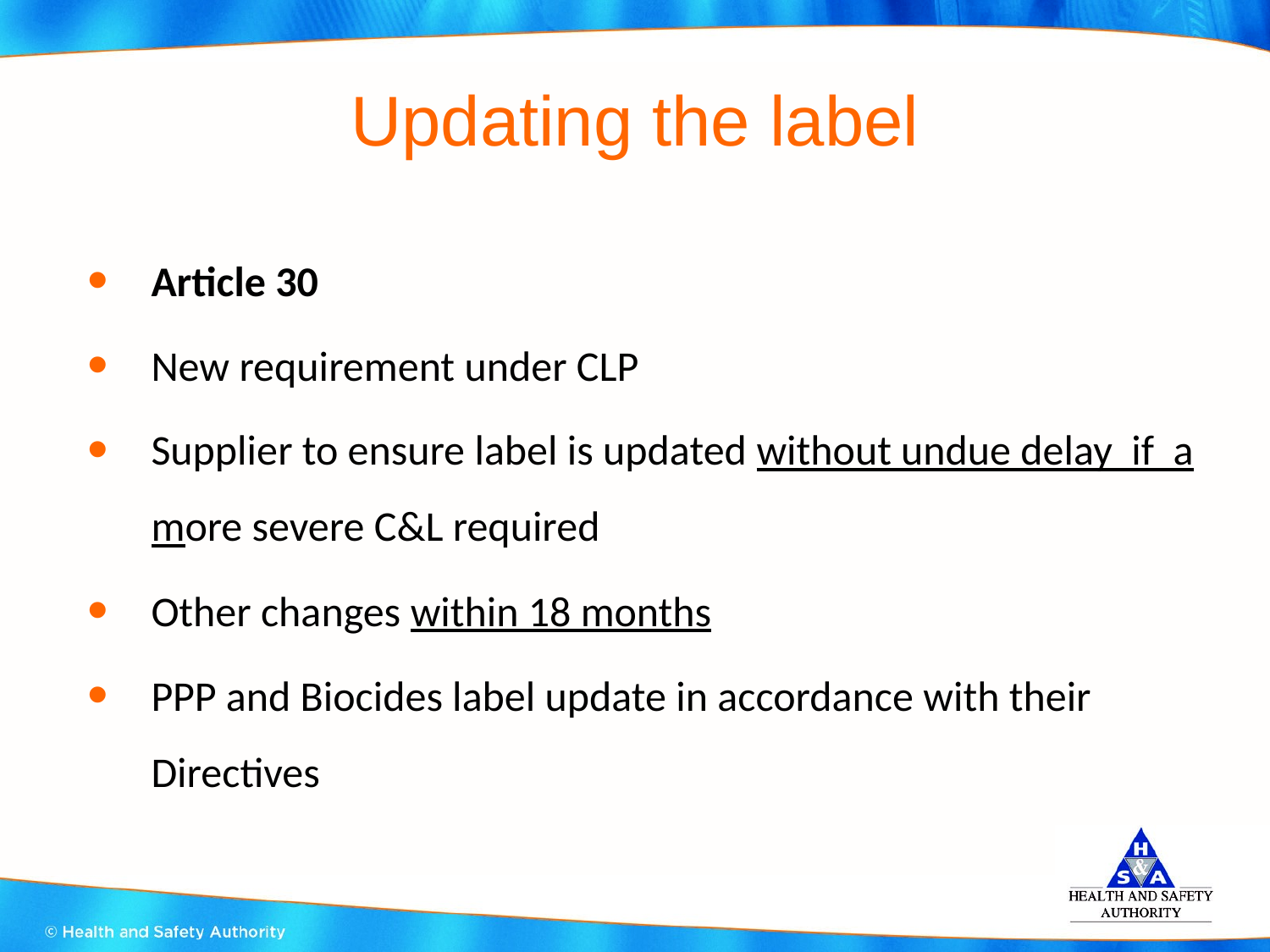

# Updating the label
Article 30
New requirement under CLP
Supplier to ensure label is updated without undue delay  if  a more severe C&L required
Other changes within 18 months
PPP and Biocides label update in accordance with their Directives